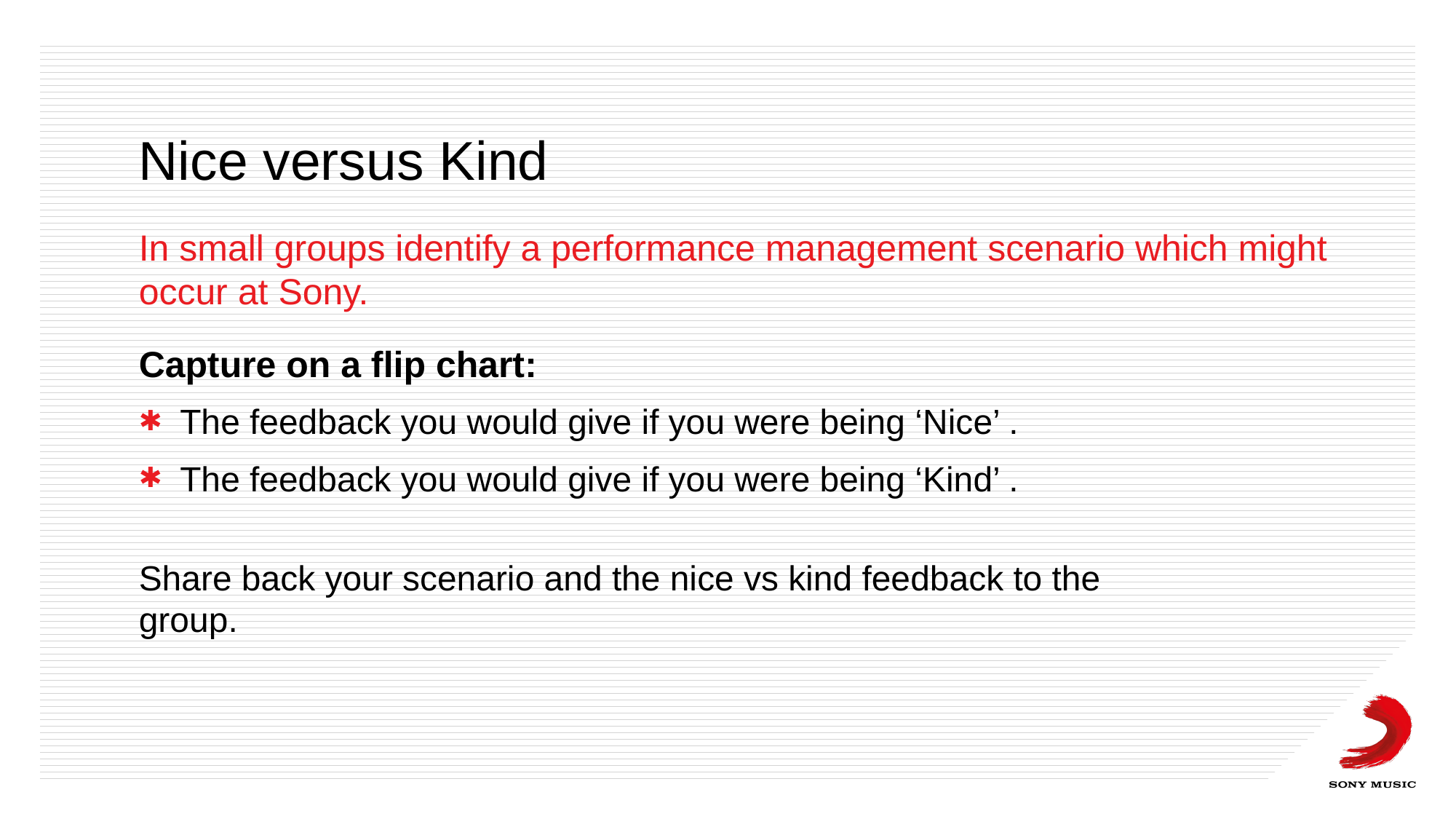

# Nice versus Kind
In small groups identify a performance management scenario which might occur at Sony.
Capture on a flip chart:
The feedback you would give if you were being ‘Nice’ .
The feedback you would give if you were being ‘Kind’ .
Share back your scenario and the nice vs kind feedback to the group.